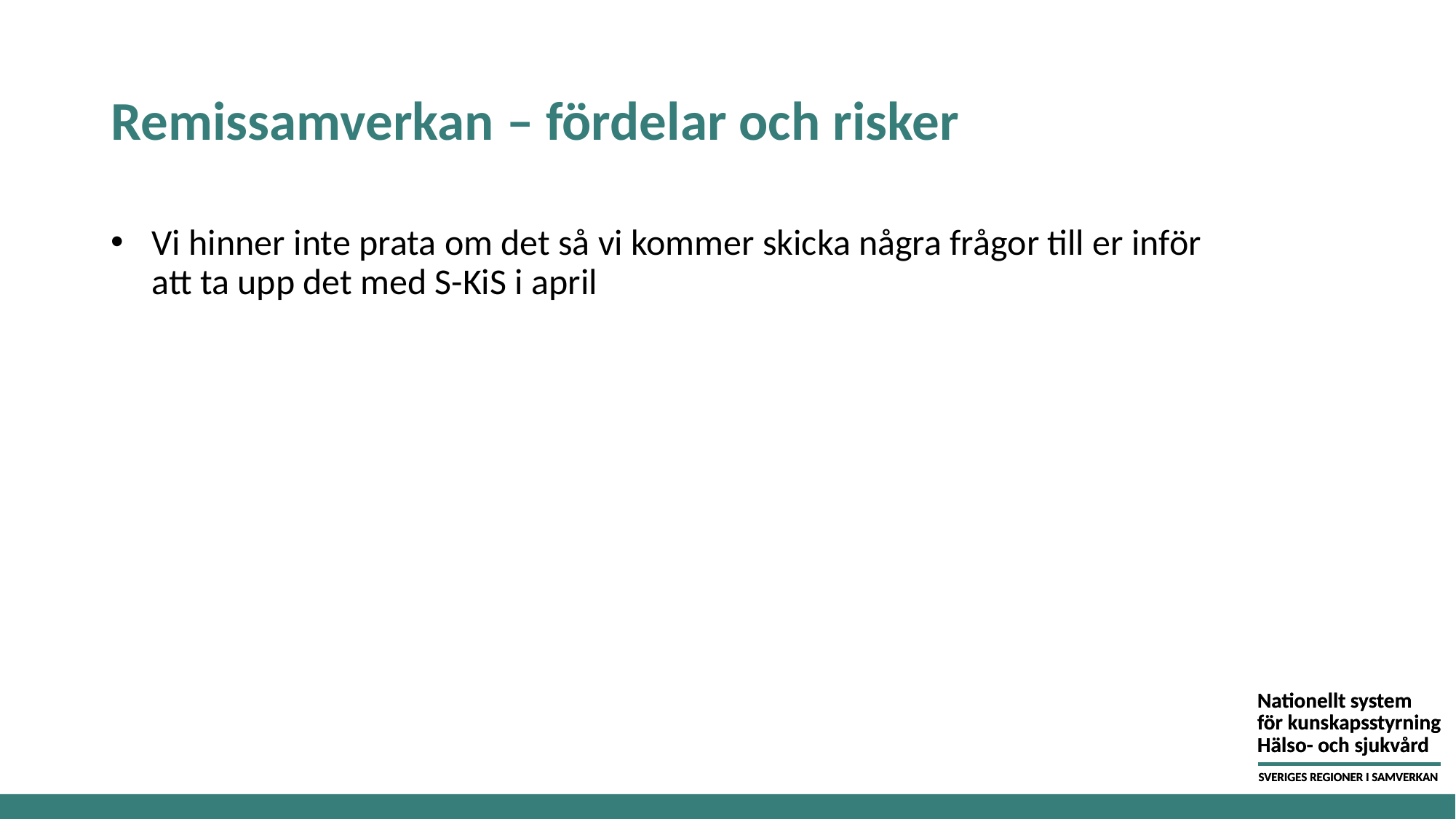

# Remissamverkan – fördelar och risker
Vi hinner inte prata om det så vi kommer skicka några frågor till er inför att ta upp det med S-KiS i april